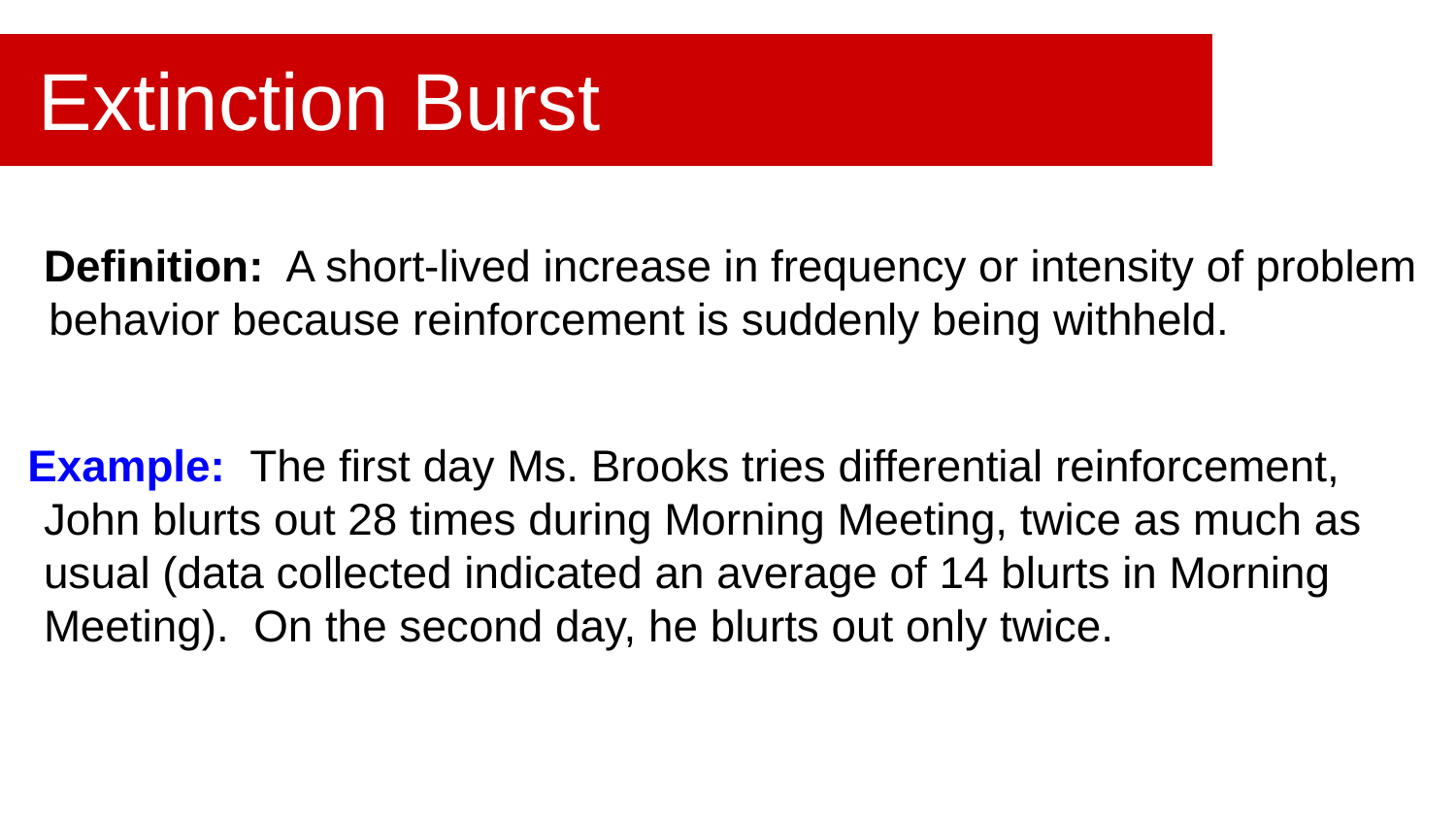

# Extinction Burst
Definition:  A short-lived increase in frequency or intensity of problem behavior because reinforcement is suddenly being withheld.

Example:  The first day Ms. Brooks tries differential reinforcement, John blurts out 28 times during Morning Meeting, twice as much as usual (data collected indicated an average of 14 blurts in Morning Meeting).  On the second day, he blurts out only twice.